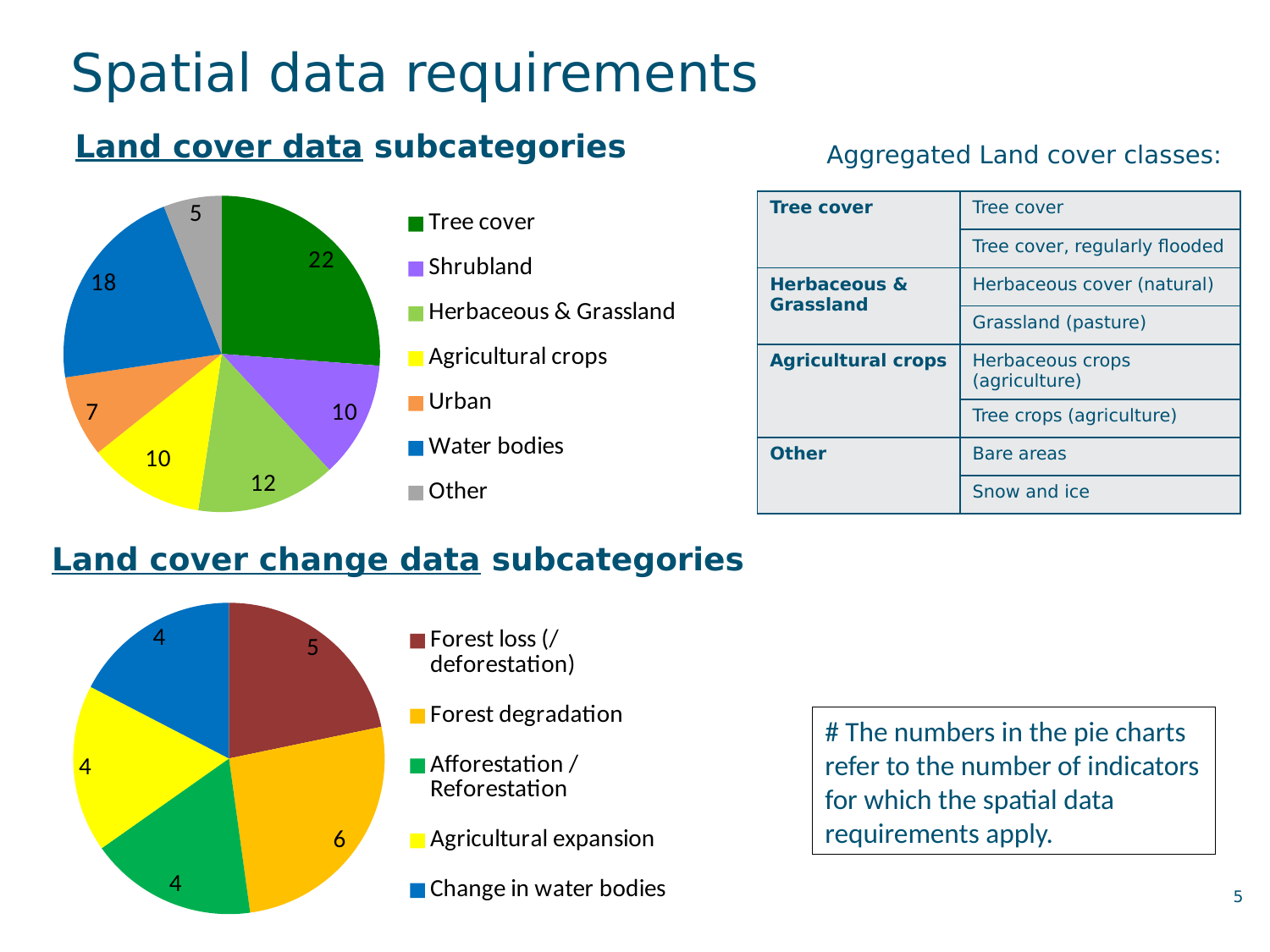

# Spatial data requirements
Land cover data subcategories
Aggregated Land cover classes:

[unsupported chart]

| Tree cover | Tree cover |
| --- | --- |
|  | Tree cover, regularly flooded |
| Herbaceous & Grassland | Herbaceous cover (natural) |
|  | Grassland (pasture) |
| Agricultural crops | Herbaceous crops (agriculture) |
|  | Tree crops (agriculture) |
| Other | Bare areas |
|  | Snow and ice |
Land cover change data subcategories

### Chart

| Category |  |  |  |  |
|---|---|---|---|---|
| Forest loss (/ deforestation) | 32.0 | 32.0 | 5.0 | 32.0 |
| Forest degradation | 31.0 | 31.0 | 6.0 | 31.0 |
| Afforestation / Reforestation | 9.0 | 9.0 | 4.0 | 9.0 |
| Agricultural expansion | 5.0 | 5.0 | 4.0 | 5.0 |
| Change in water bodies | 7.0 | 7.0 | 4.0 | 7.0 |
# The numbers in the pie charts refer to the number of indicators for which the spatial data requirements apply.

5